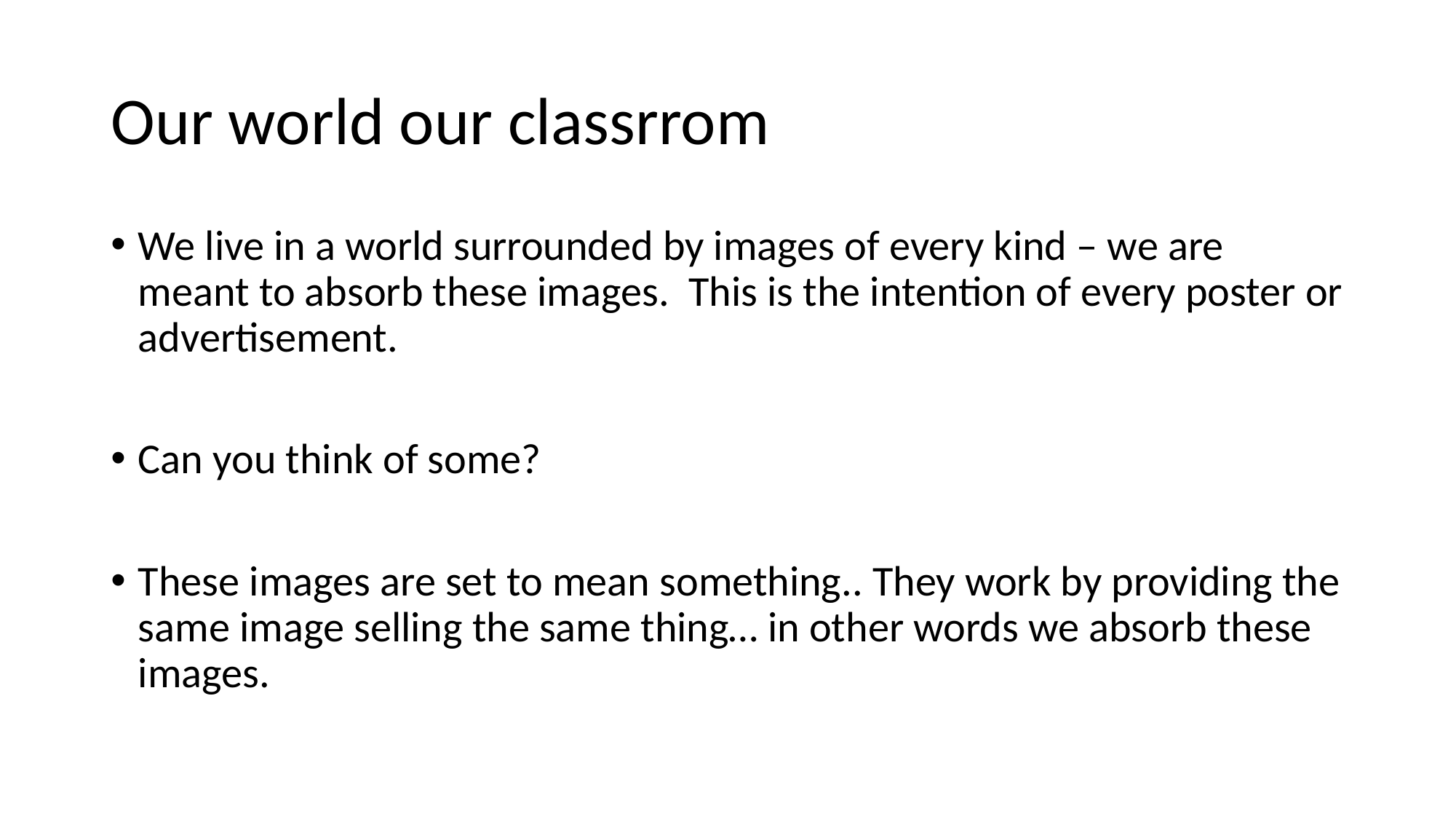

# Our world our classrrom
We live in a world surrounded by images of every kind – we are meant to absorb these images.  This is the intention of every poster or advertisement.

Can you think of some?

These images are set to mean something.. They work by providing the same image selling the same thing… in other words we absorb these images.